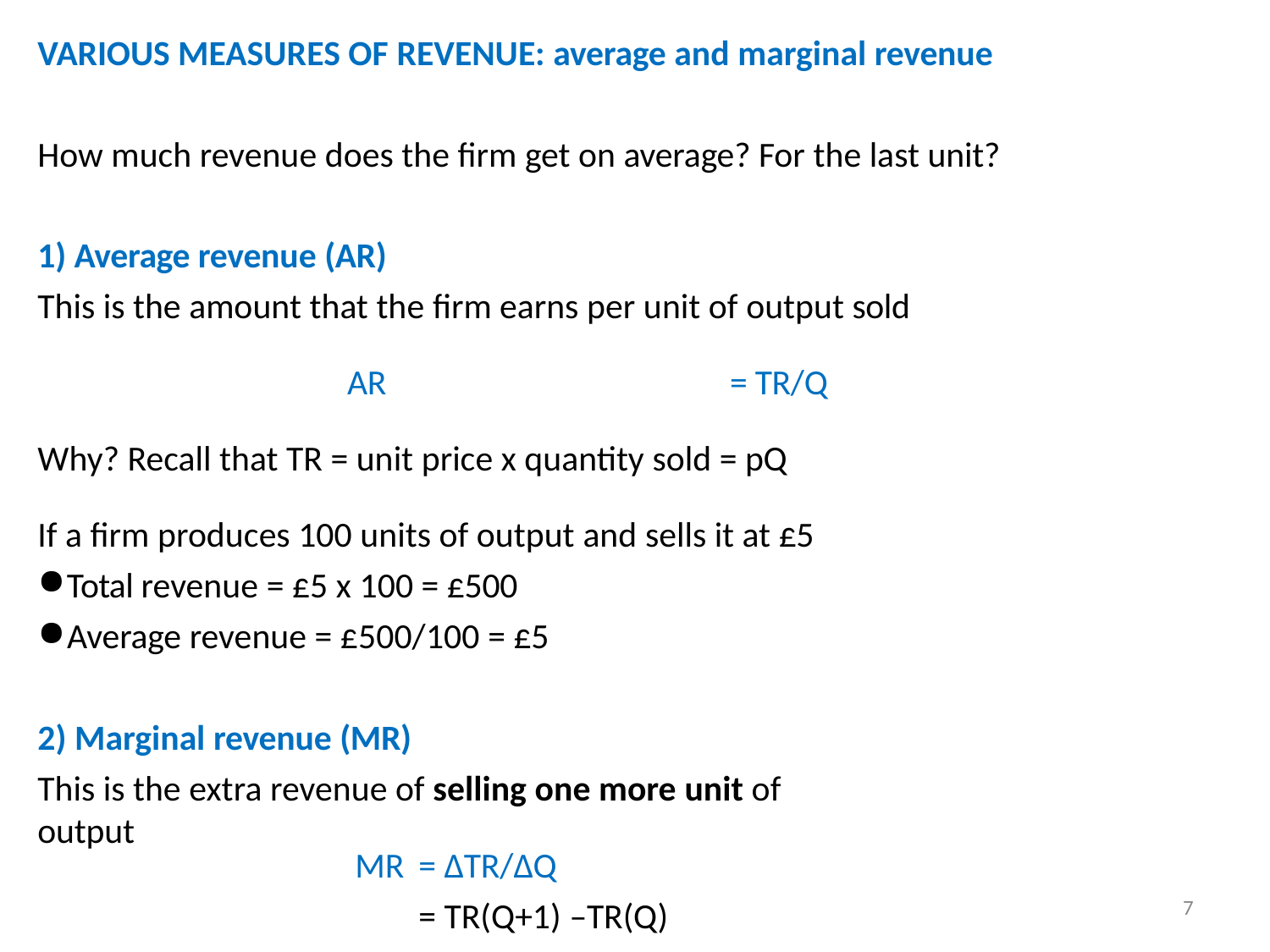

# VARIOUS MEASURES OF REVENUE: average and marginal revenue
How much revenue does the firm get on average? For the last unit?

Average revenue (AR)
This is the amount that the firm earns per unit of output sold
AR	= TR/Q
Why? Recall that TR = unit price x quantity sold = pQ If a firm produces 100 units of output and sells it at £5
Total revenue = £5 x 100 = £500
Average revenue = £500/100 = £5

2) Marginal revenue (MR)
This is the extra revenue of selling one more unit of output

= price
MR = ∆TR/∆Q
= TR(Q+1) –TR(Q)
7